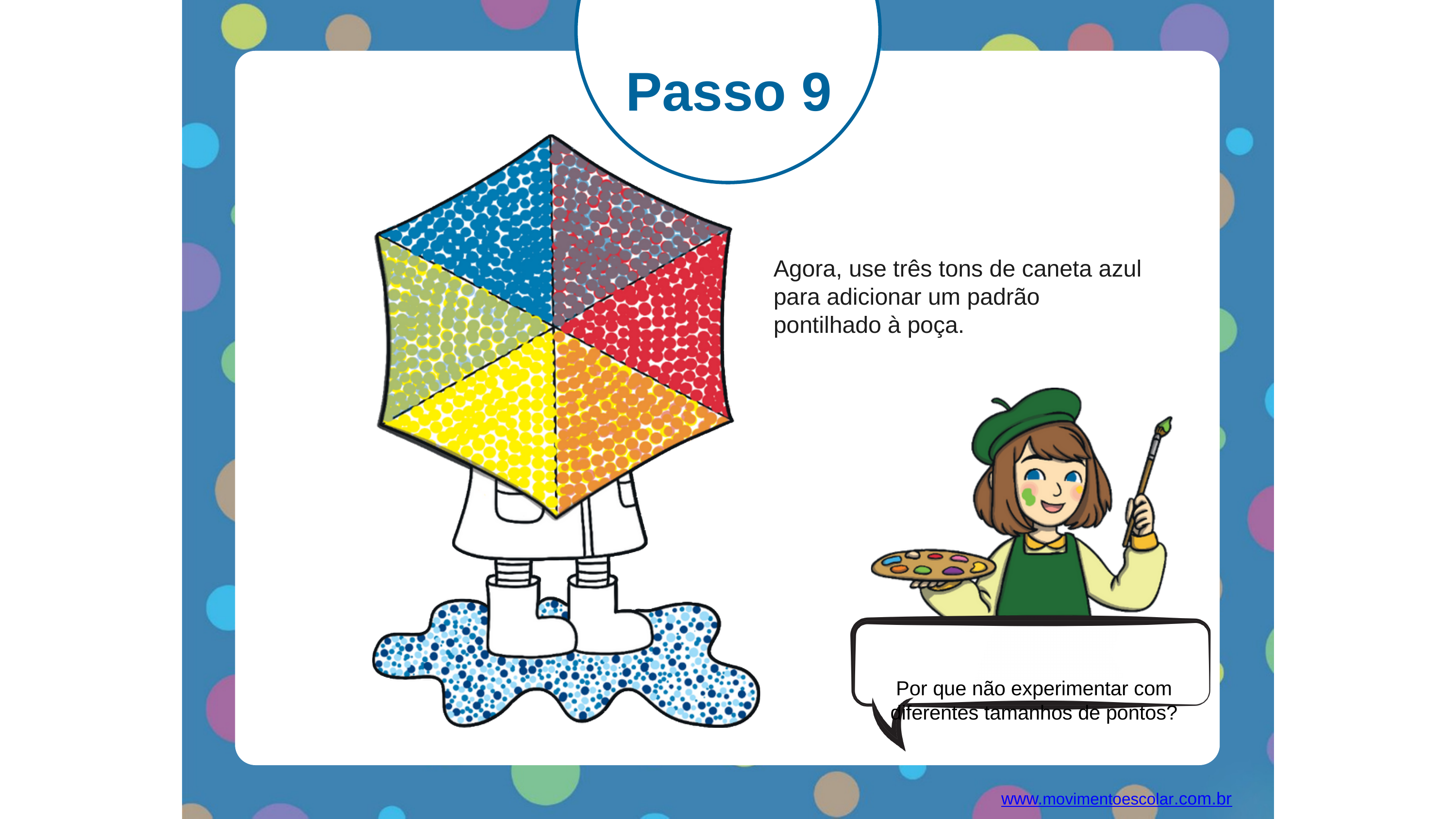

Passo 9

Agora, use três tons de caneta azul para adicionar um padrão pontilhado à poça.

Por que não experimentar com diferentes tamanhos de pontos?
www.movimentoescolar.com.br